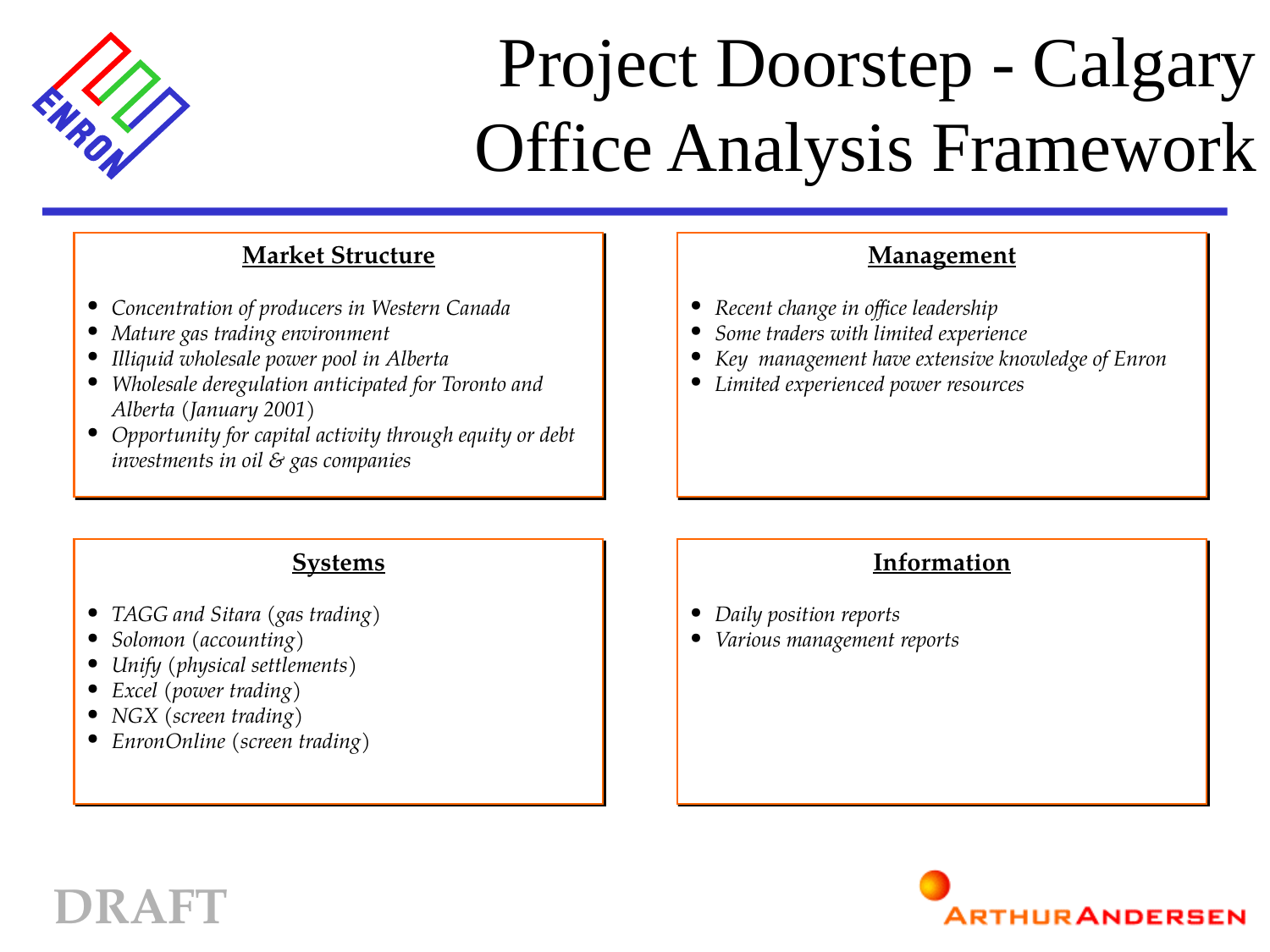

Project Doorstep - Calgary
Office Analysis Framework
Market Structure

Concentration of producers in Western Canada
Mature gas trading environment
Illiquid wholesale power pool in Alberta
Wholesale deregulation anticipated for Toronto and Alberta (January 2001)
Opportunity for capital activity through equity or debt investments in oil & gas companies

Management

Recent change in office leadership
Some traders with limited experience
Key  management have extensive knowledge of Enron
Limited experienced power resources
Systems

TAGG and Sitara (gas trading)
Solomon (accounting)
Unify (physical settlements)
Excel (power trading)
NGX (screen trading)
EnronOnline (screen trading)

Information

Daily position reports
Various management reports